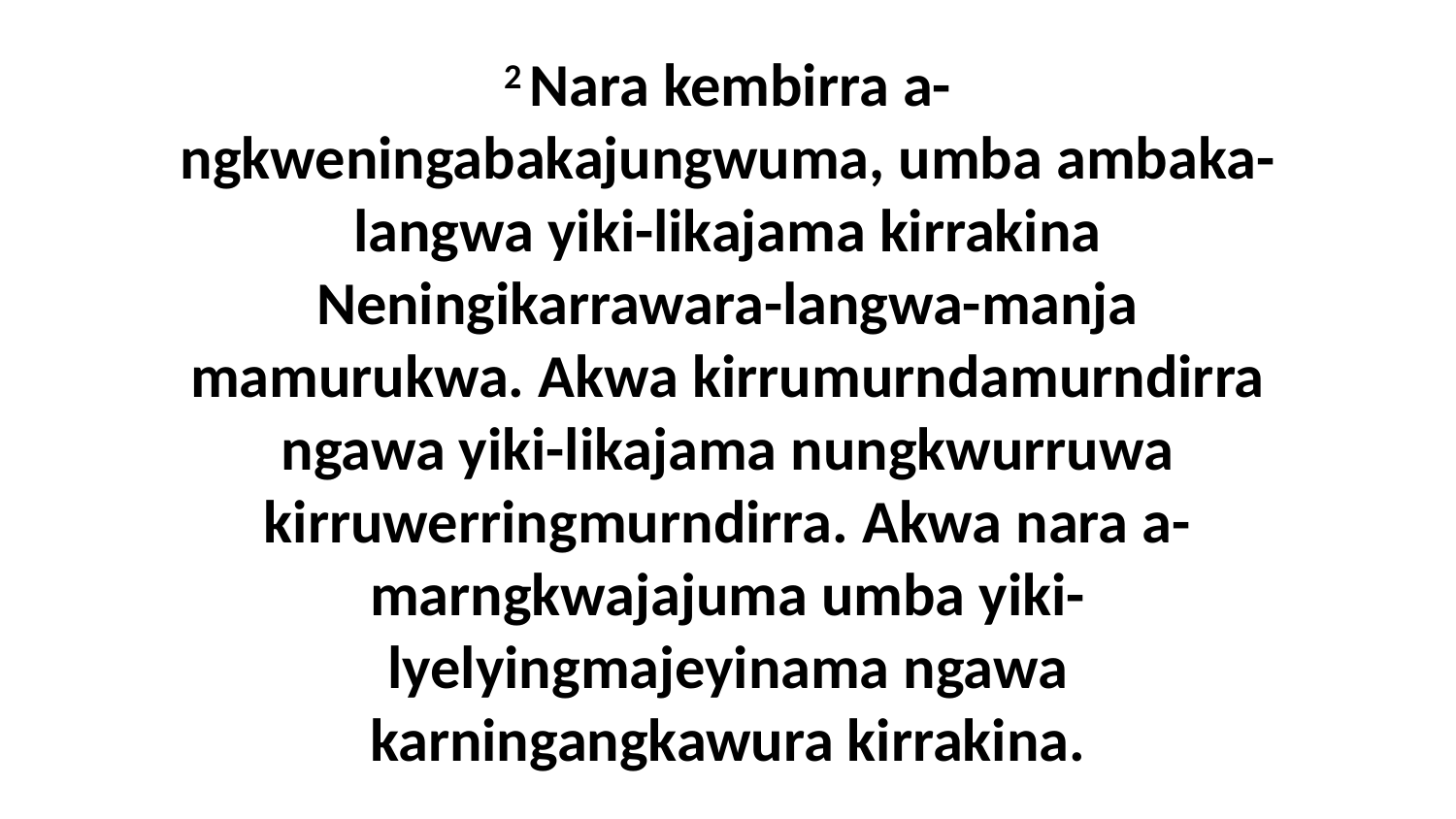

2 Nara kembirra a-ngkweningabakajungwuma, umba ambaka-langwa yiki-likajama kirrakina Neningikarrawara-langwa-manja mamurukwa. Akwa kirrumurndamurndirra ngawa yiki-likajama nungkwurruwa kirruwerringmurndirra. Akwa nara a-marngkwajajuma umba yiki-lyelyingmajeyinama ngawa karningangkawura kirrakina.